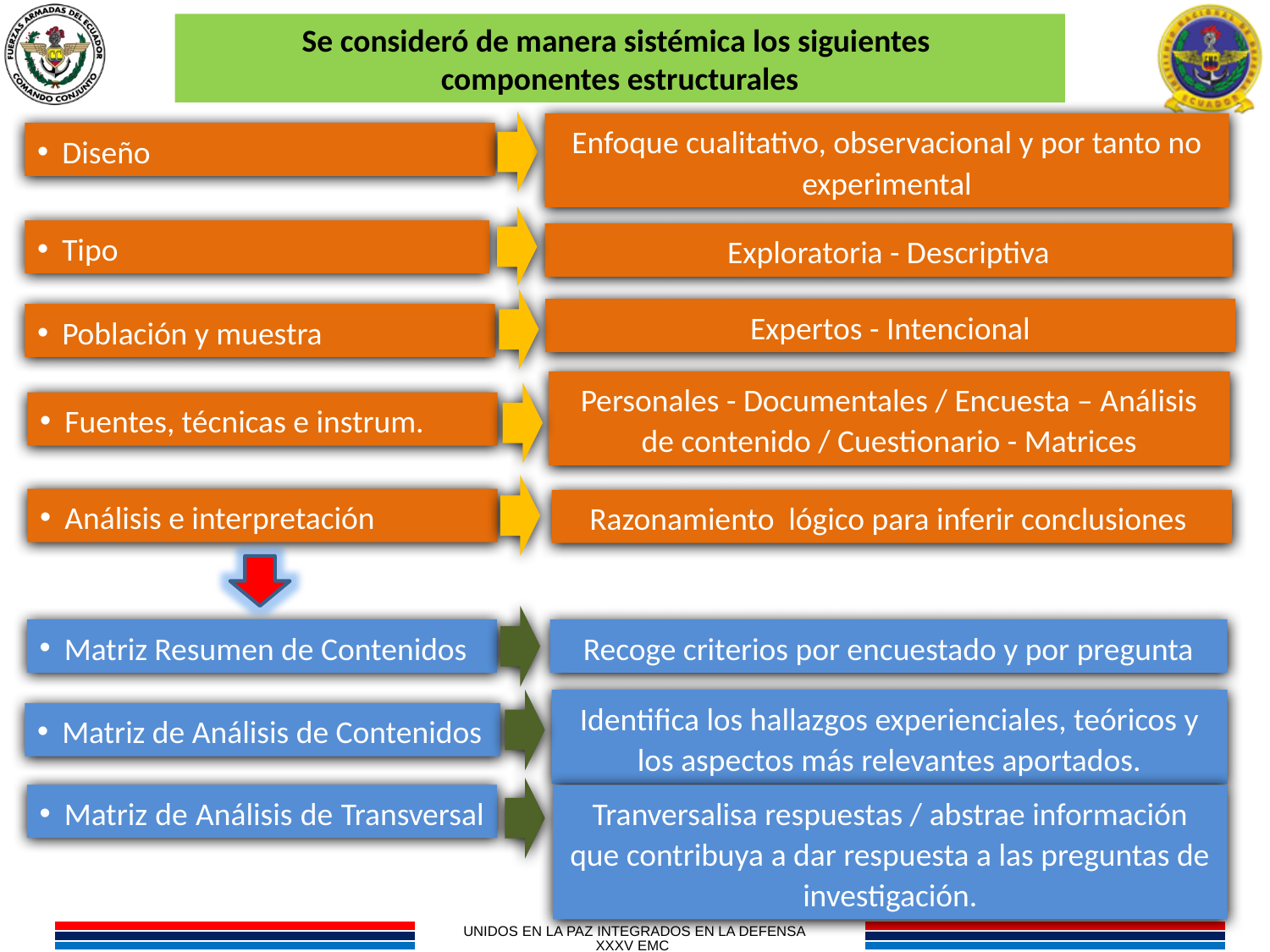

Se consideró de manera sistémica los siguientes
componentes estructurales

Enfoque cualitativo, observacional y por tanto no experimental
Diseño

Tipo
Exploratoria - Descriptiva

Expertos - Intencional
Población y muestra
Personales - Documentales / Encuesta – Análisis de contenido / Cuestionario - Matrices

Fuentes, técnicas e instrum.

Análisis e interpretación
Razonamiento  lógico para inferir conclusiones

Matriz Resumen de Contenidos
Recoge criterios por encuestado y por pregunta

Identifica los hallazgos experienciales, teóricos y los aspectos más relevantes aportados.
Matriz de Análisis de Contenidos

Matriz de Análisis de Transversal
Tranversalisa respuestas / abstrae información que contribuya a dar respuesta a las preguntas de investigación.